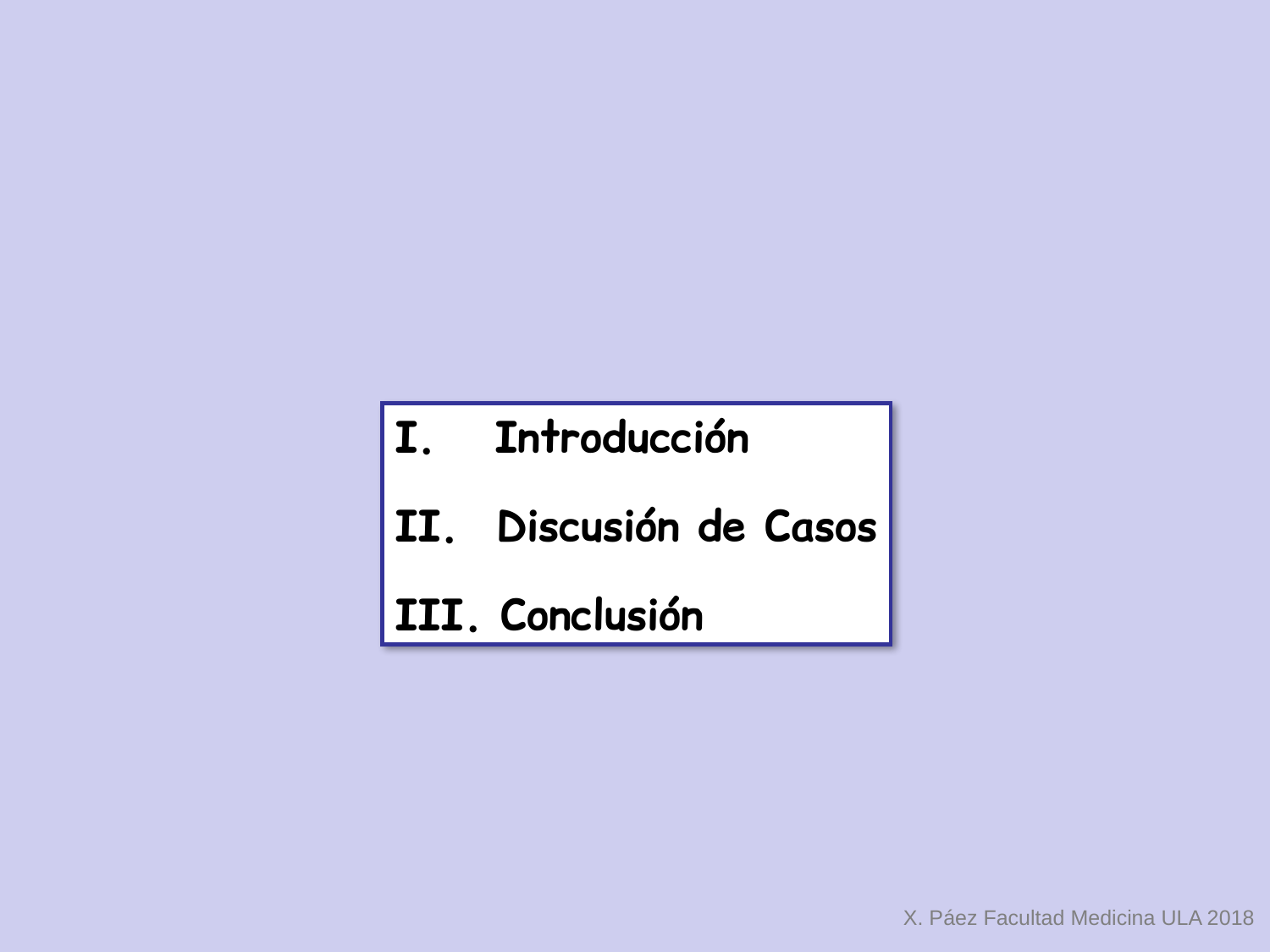

Introducción

  Discusión de Casos

 Conclusión
X. Páez Facultad Medicina ULA 2018